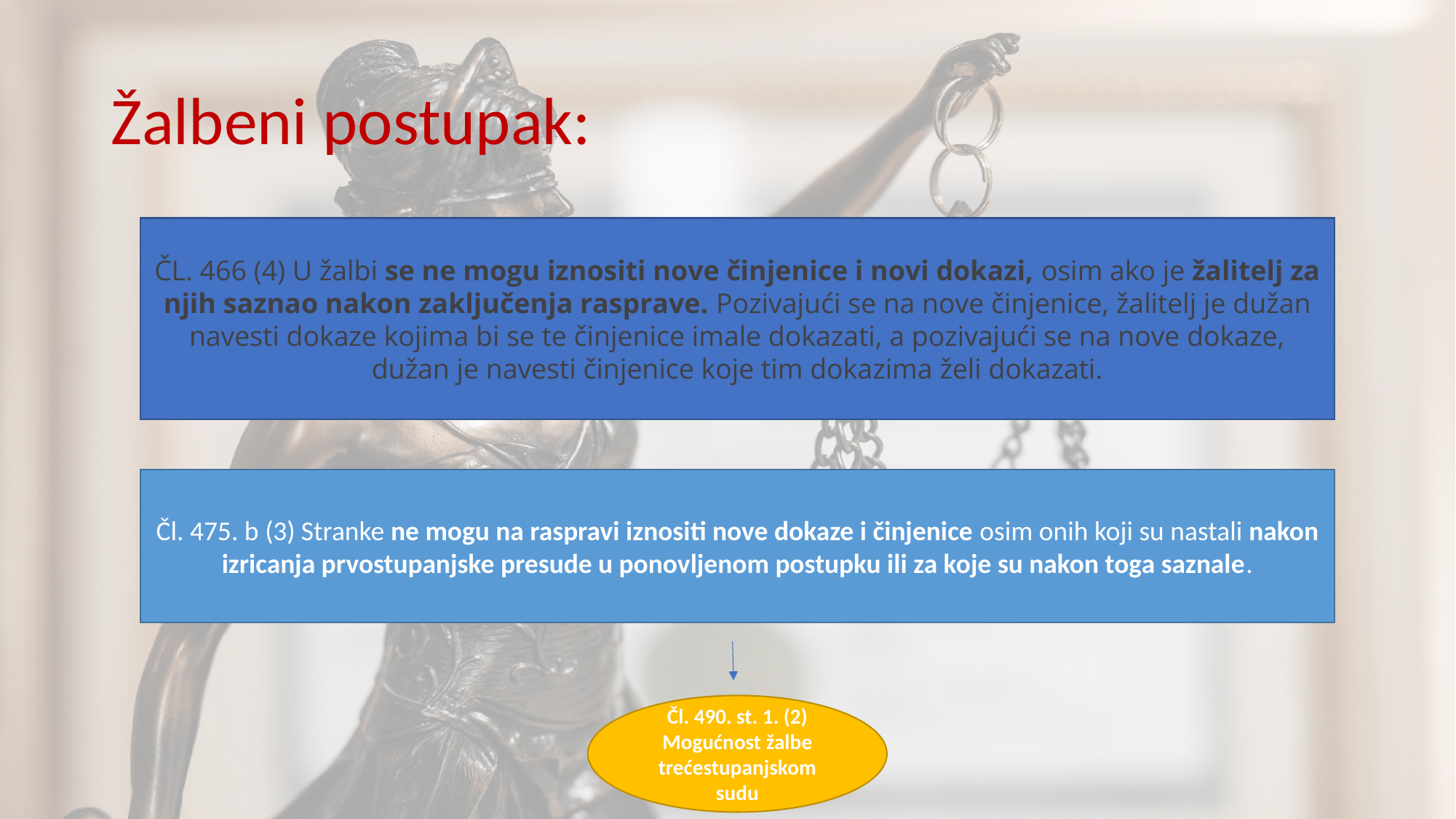

# Žalbeni postupak:

ČL. 466 (4) U žalbi se ne mogu iznositi nove činjenice i novi dokazi, osim ako je žalitelj za njih saznao nakon zaključenja rasprave. Pozivajući se na nove činjenice, žalitelj je dužan navesti dokaze kojima bi se te činjenice imale dokazati, a pozivajući se na nove dokaze, dužan je navesti činjenice koje tim dokazima želi dokazati.
Čl. 475. b (3) Stranke ne mogu na raspravi iznositi nove dokaze i činjenice osim onih koji su nastali nakon izricanja prvostupanjske presude u ponovljenom postupku ili za koje su nakon toga saznale.
Čl. 490. st. 1. (2) Mogućnost žalbe trećestupanjskom sudu